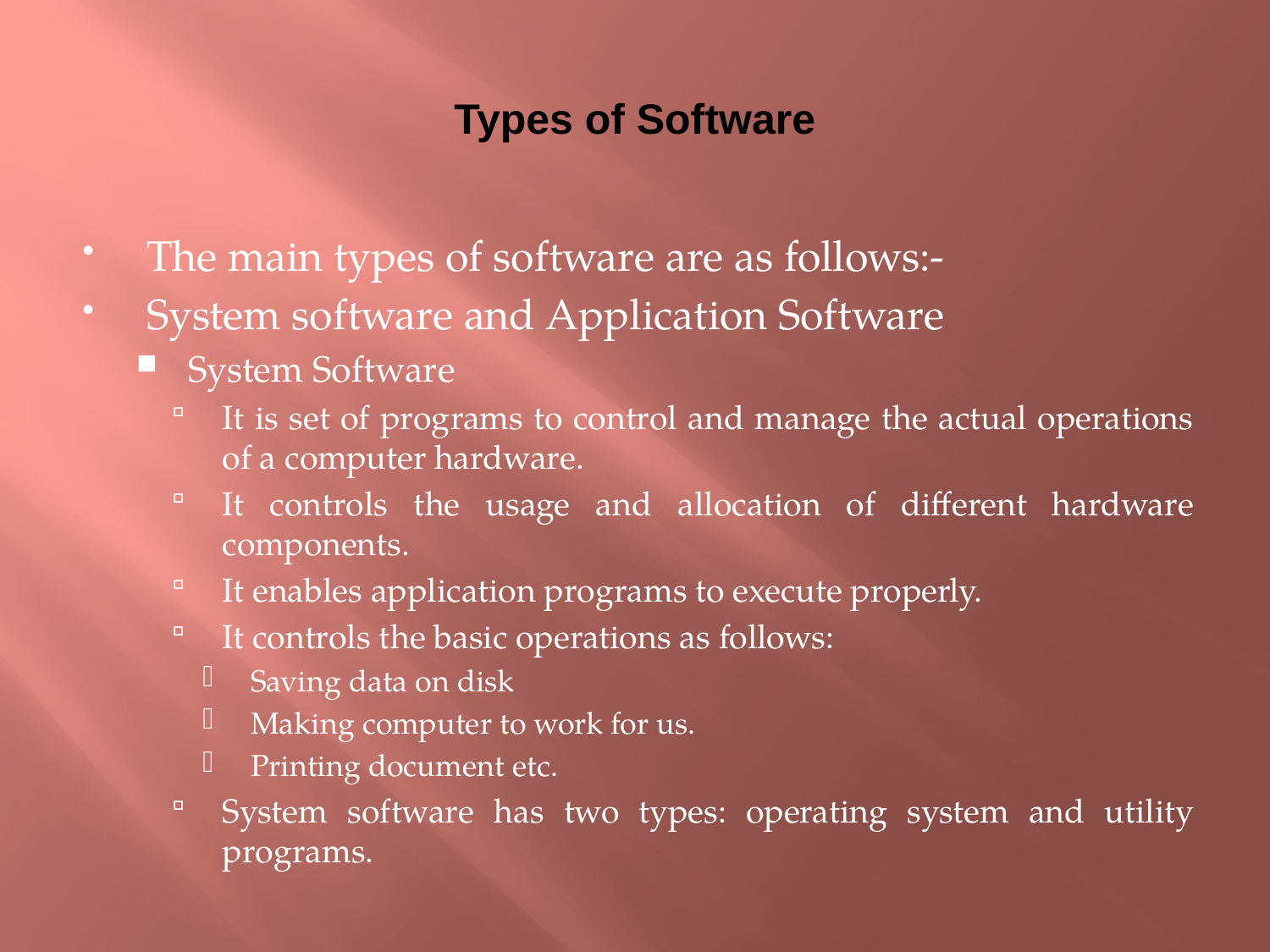

# Types of Software
The main types of software are as follows:-
System software and Application Software
System Software
It is set of programs to control and manage the actual operations of a computer hardware.
It controls the usage and allocation of different hardware components.
It enables application programs to execute properly.
It controls the basic operations as follows:
Saving data on disk
Making computer to work for us.
Printing document etc.
System software has two types: operating system and utility programs.